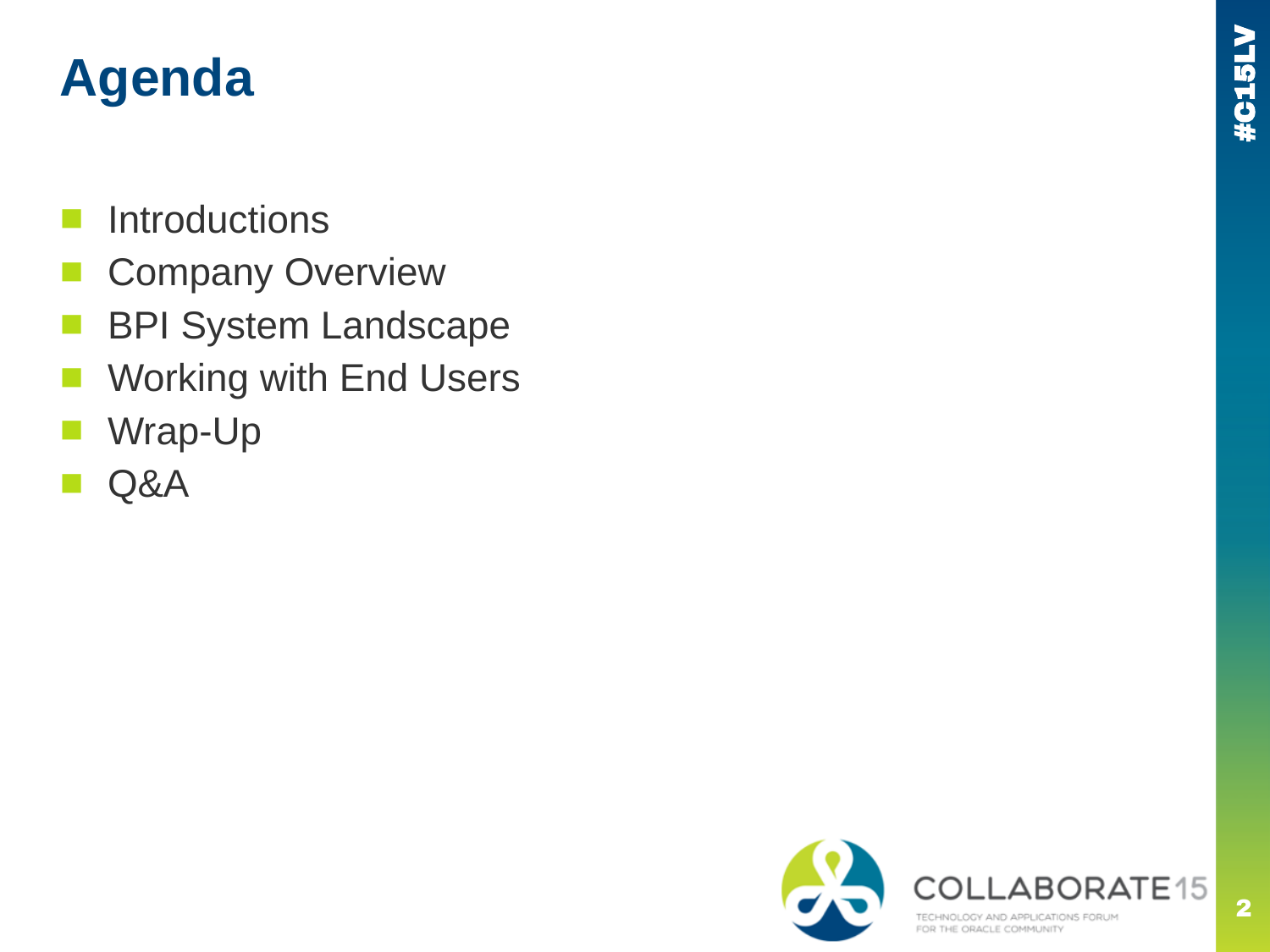

# Agenda
Introductions
Company Overview
BPI System Landscape
Working with End Users
Wrap-Up
Q&A

2